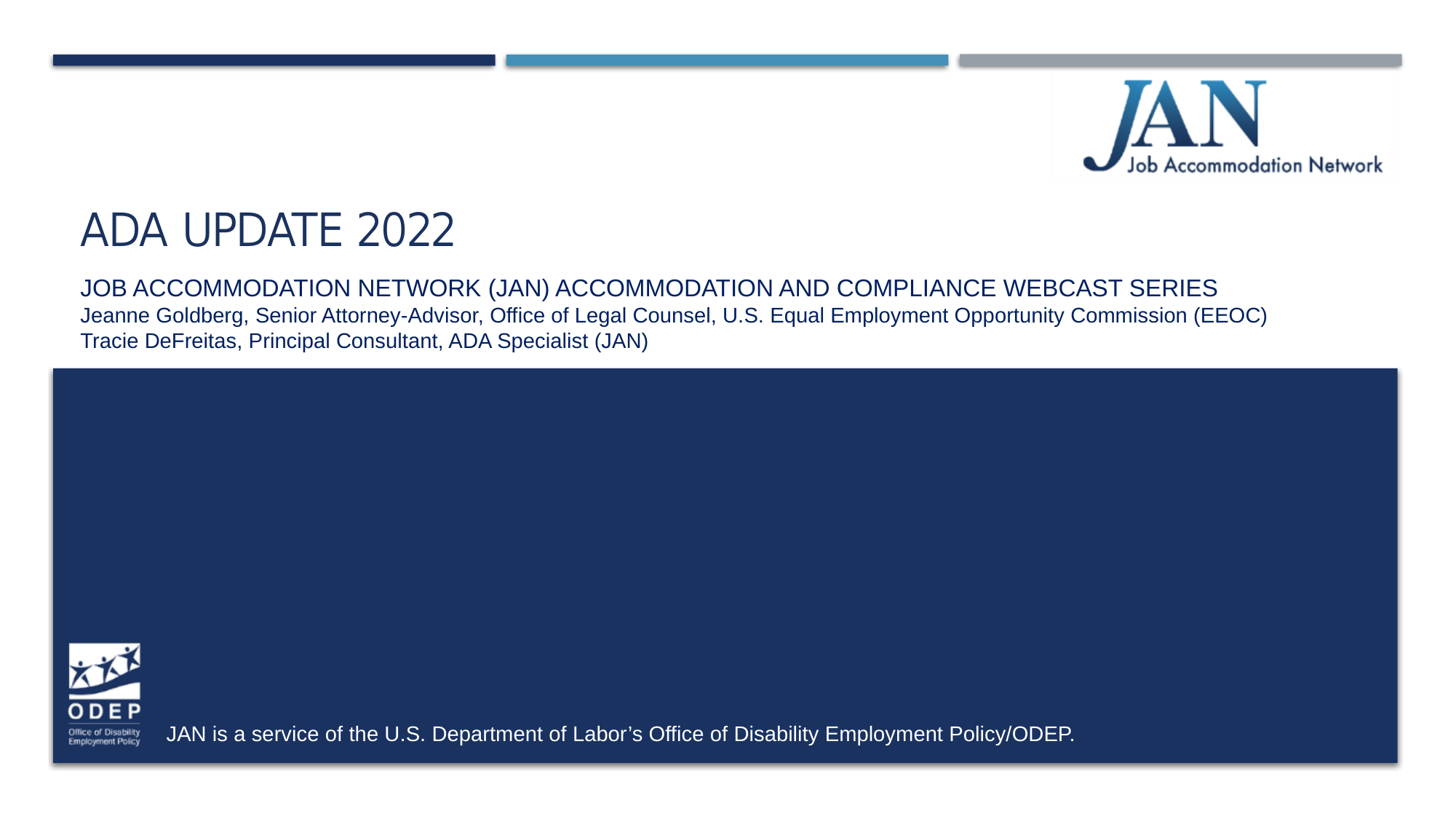

# Ada Update 2022
Job Accommodation Network (JAN) Accommodation and Compliance webcast Series
Jeanne Goldberg, Senior Attorney-Advisor, Office of Legal Counsel, U.S. Equal Employment Opportunity Commission (EEOC)
Tracie DeFreitas, Principal Consultant, ADA Specialist (JAN)
JAN is a service of the U.S. Department of Labor’s Office of Disability Employment Policy/ODEP.